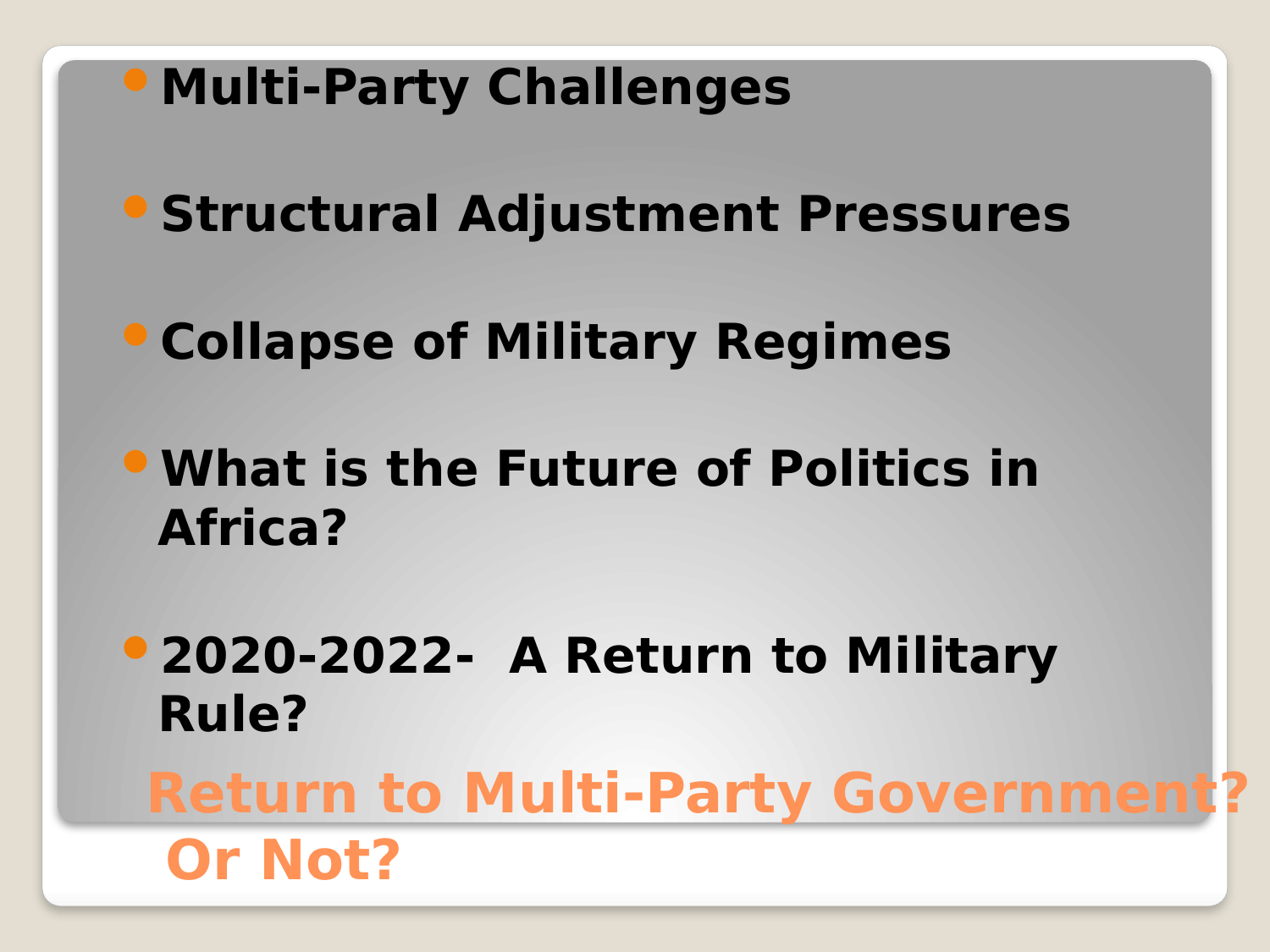

Multi-Party Challenges

Structural Adjustment Pressures

Collapse of Military Regimes

What is the Future of Politics in Africa?

2020-2022-  A Return to Military Rule?

# Return to Multi-Party Government?  Or Not?